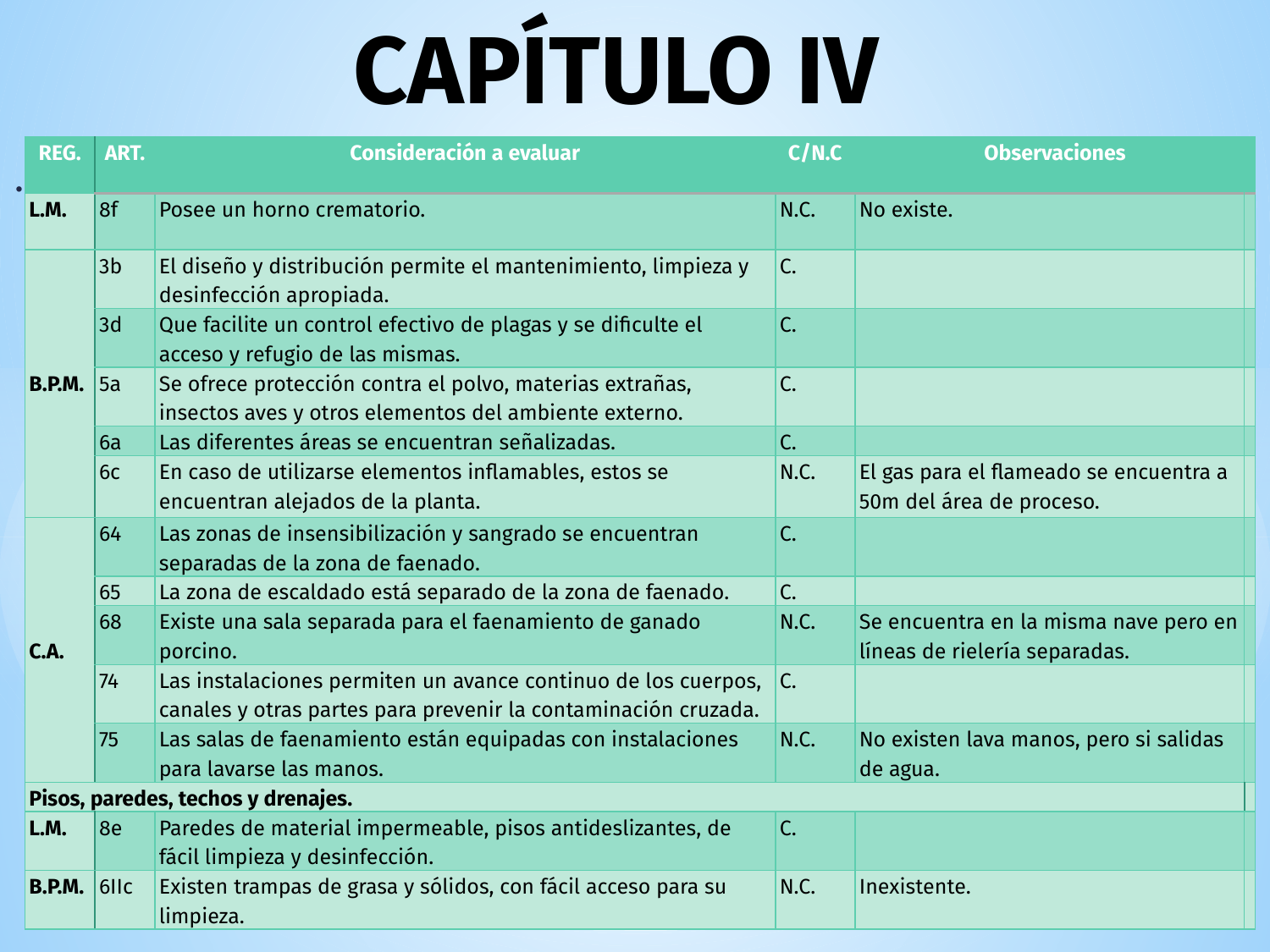

# CAPÍTULO IV
| REG. | ART. | Consideración a evaluar | C/N.C | Observaciones |  |
| --- | --- | --- | --- | --- | --- |
| L.M. | 8f | Posee un horno crematorio. | N.C. | No existe. |  |
| B.P.M. | 3b | El diseño y distribución permite el mantenimiento, limpieza y desinfección apropiada. | C. |  |  |
|  | 3d | Que facilite un control efectivo de plagas y se dificulte el acceso y refugio de las mismas. | C. |  |  |
|  | 5a | Se ofrece protección contra el polvo, materias extrañas, insectos aves y otros elementos del ambiente externo. | C. |  |  |
|  | 6a | Las diferentes áreas se encuentran señalizadas. | C. |  |  |
|  | 6c | En caso de utilizarse elementos inflamables, estos se encuentran alejados de la planta. | N.C. | El gas para el flameado se encuentra a 50m del área de proceso. |  |
| C.A. | 64 | Las zonas de insensibilización y sangrado se encuentran separadas de la zona de faenado. | C. |  |  |
|  | 65 | La zona de escaldado está separado de la zona de faenado. | C. |  |  |
|  | 68 | Existe una sala separada para el faenamiento de ganado porcino. | N.C. | Se encuentra en la misma nave pero en líneas de rielería separadas. |  |
|  | 74 | Las instalaciones permiten un avance continuo de los cuerpos, canales y otras partes para prevenir la contaminación cruzada. | C. |  |  |
|  | 75 | Las salas de faenamiento están equipadas con instalaciones para lavarse las manos. | N.C. | No existen lava manos, pero si salidas de agua. |  |
| Pisos, paredes, techos y drenajes. |  |  |  |  |  |
| L.M. | 8e | Paredes de material impermeable, pisos antideslizantes, de fácil limpieza y desinfección. | C. |  |  |
| B.P.M. | 6IIc | Existen trampas de grasa y sólidos, con fácil acceso para su limpieza. | N.C. | Inexistente. |  |
.